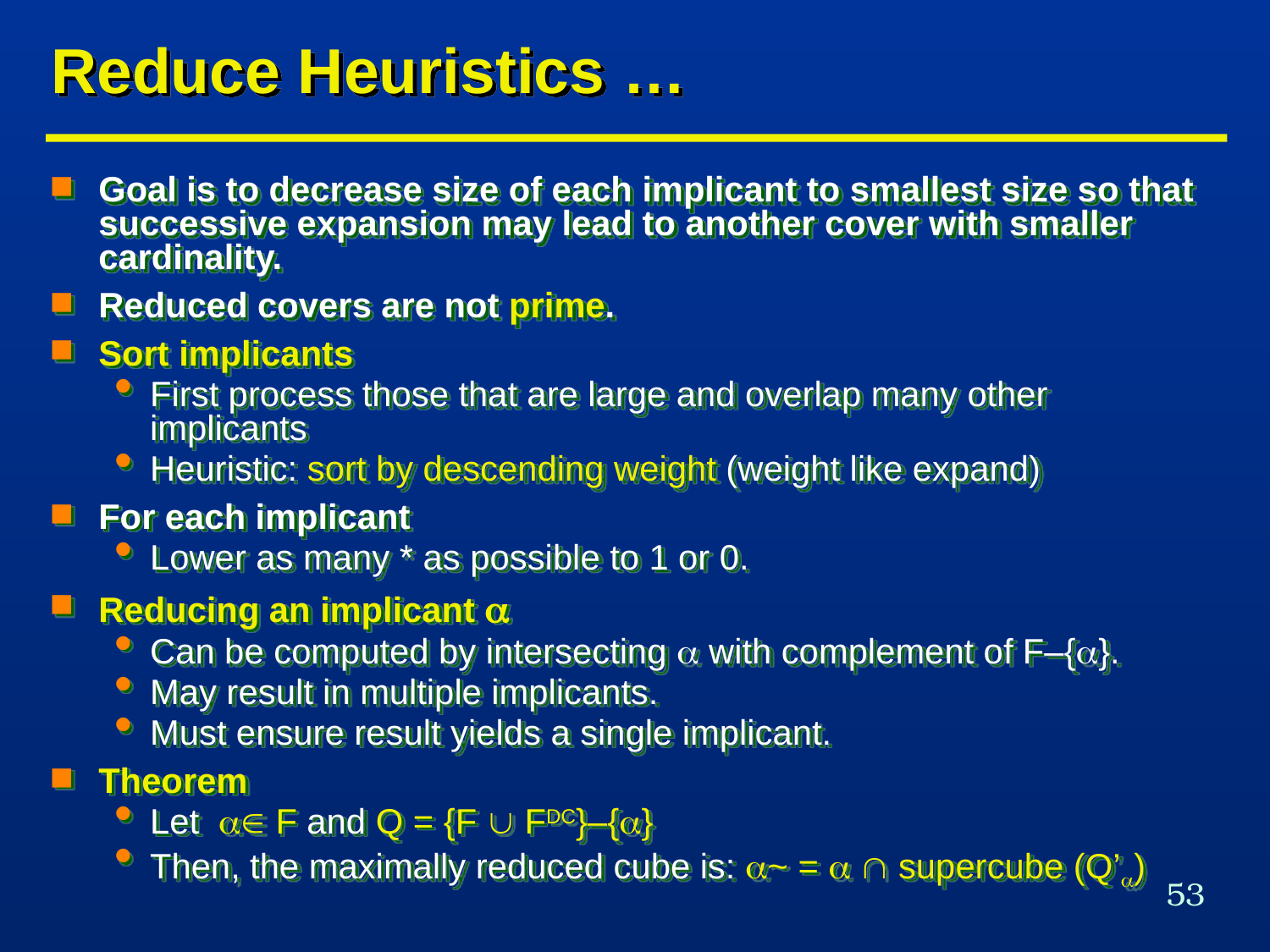

# Reduce Heuristics …
Goal is to decrease size of each implicant to smallest size so that successive expansion may lead to another cover with smaller cardinality.
Reduced covers are not prime.
Sort implicants
First process those that are large and overlap many other implicants
Heuristic: sort by descending weight (weight like expand)
For each implicant
Lower as many * as possible to 1 or 0.
Reducing an implicant α
Can be computed by intersecting α with complement of F–{α}.
May result in multiple implicants.
Must ensure result yields a single implicant.
Theorem
Let  α∈ F and Q = {F ∪ FDC}–{α}
Then, the maximally reduced cube is: α~ = α ∩ supercube (Q’α)